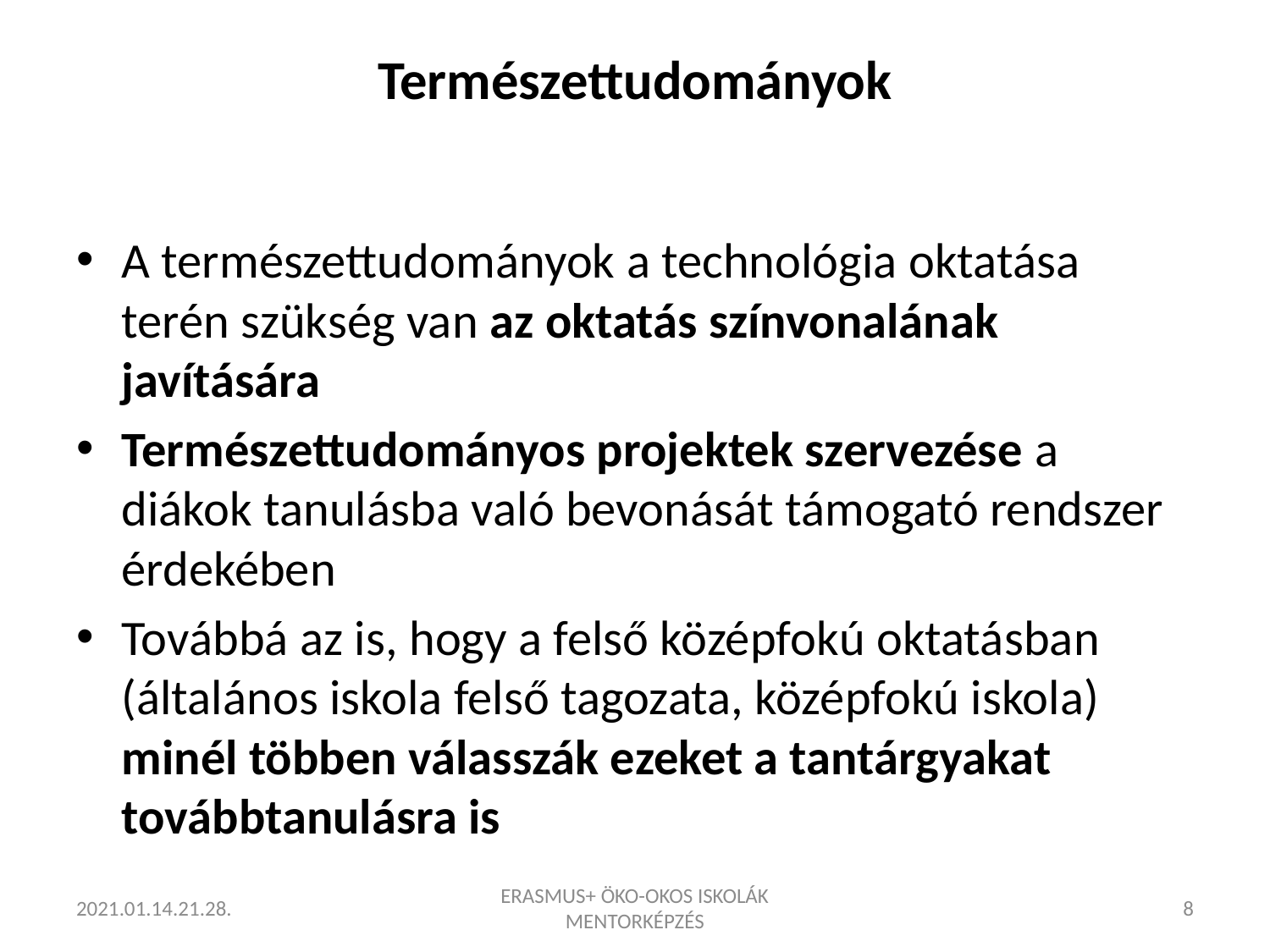

# Természettudományok
A természettudományok a technológia oktatása terén szükség van az oktatás színvonalának javítására
Természettudományos projektek szervezése a diákok tanulásba való bevonását támogató rendszer érdekében
Továbbá az is, hogy a felső középfokú oktatásban (általános iskola felső tagozata, középfokú iskola) minél többen válasszák ezeket a tantárgyakat továbbtanulásra is
2021.01.14.21.28.
ERASMUS+ ÖKO-OKOS ISKOLÁK MENTORKÉPZÉS
8